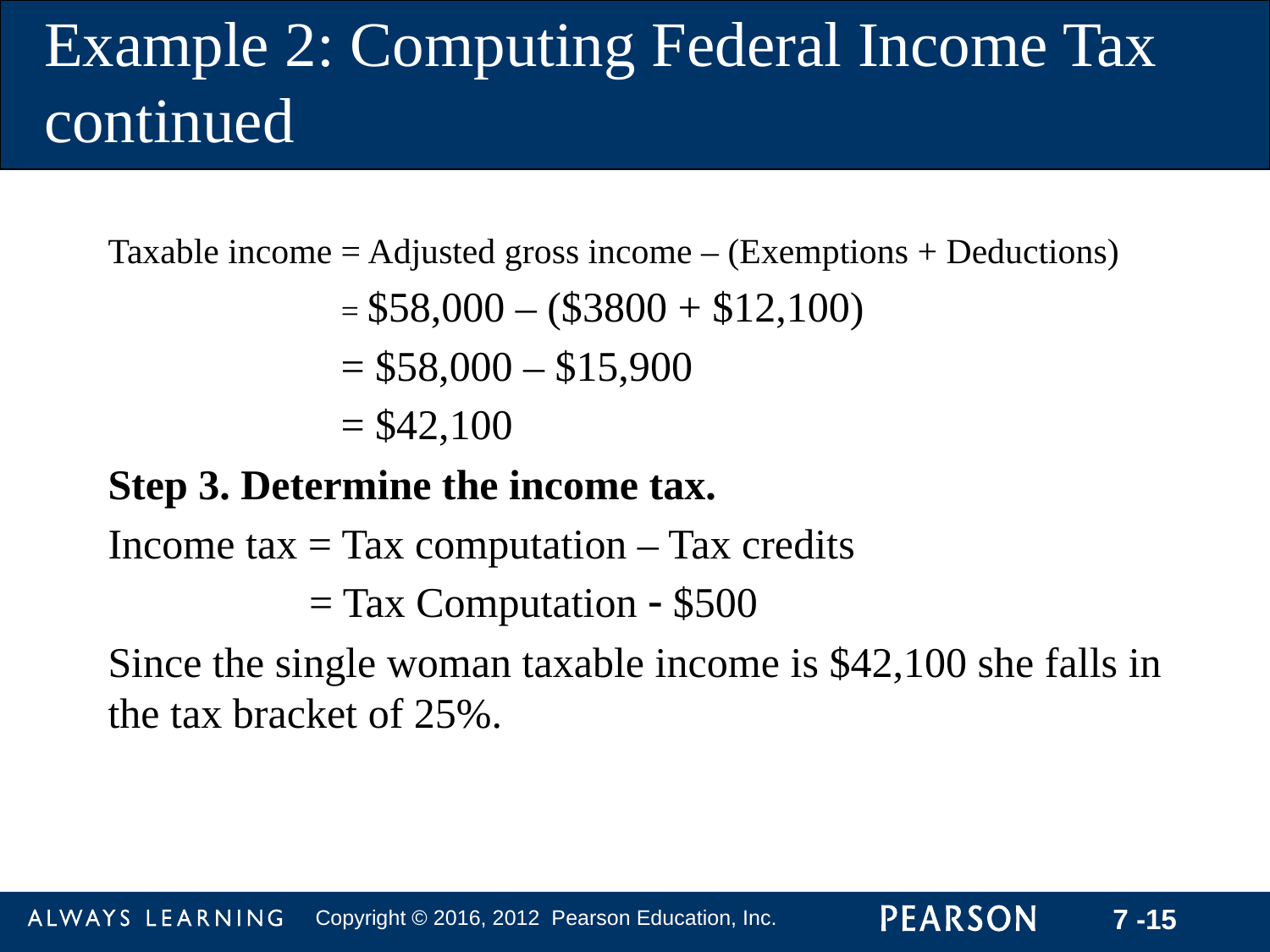

Taxable income = Adjusted gross income – (Exemptions + Deductions)
                             = $58,000 – ($3800 + $12,100)
                      = $58,000 – $15,900
                      = $42,100
Step 3. Determine the income tax.
Income tax = Tax computation – Tax credits
                   = Tax Computation − $500
Since the single woman taxable income is $42,100 she falls in the tax bracket of 25%.
Example 2: Computing Federal Income Tax continued